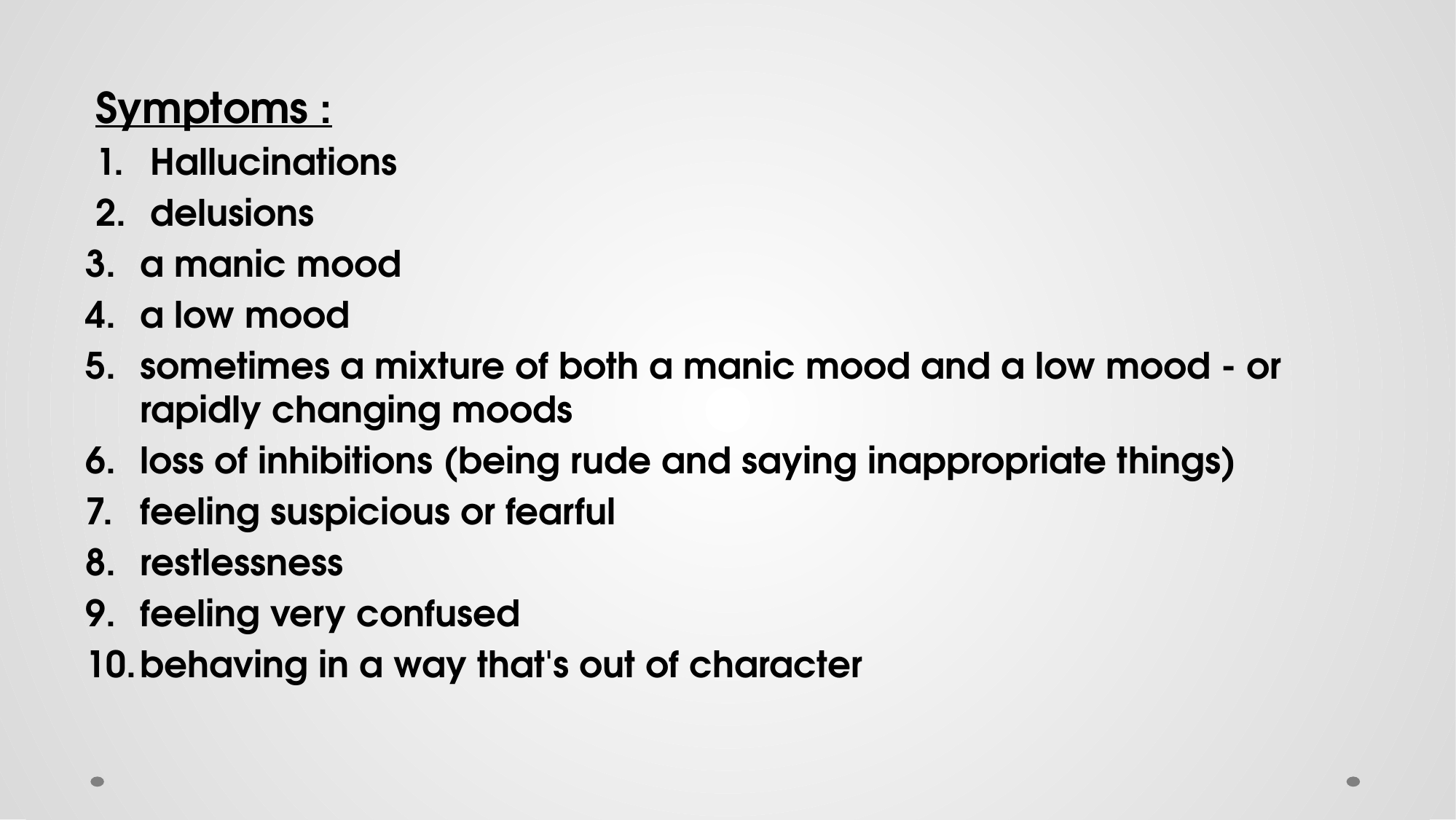

Symptoms :
Hallucinations
delusions
a manic mood
a low mood
sometimes a mixture of both a manic mood and a low mood - or rapidly changing moods
loss of inhibitions (being rude and saying inappropriate things)
feeling suspicious or fearful
restlessness
feeling very confused
behaving in a way that's out of character